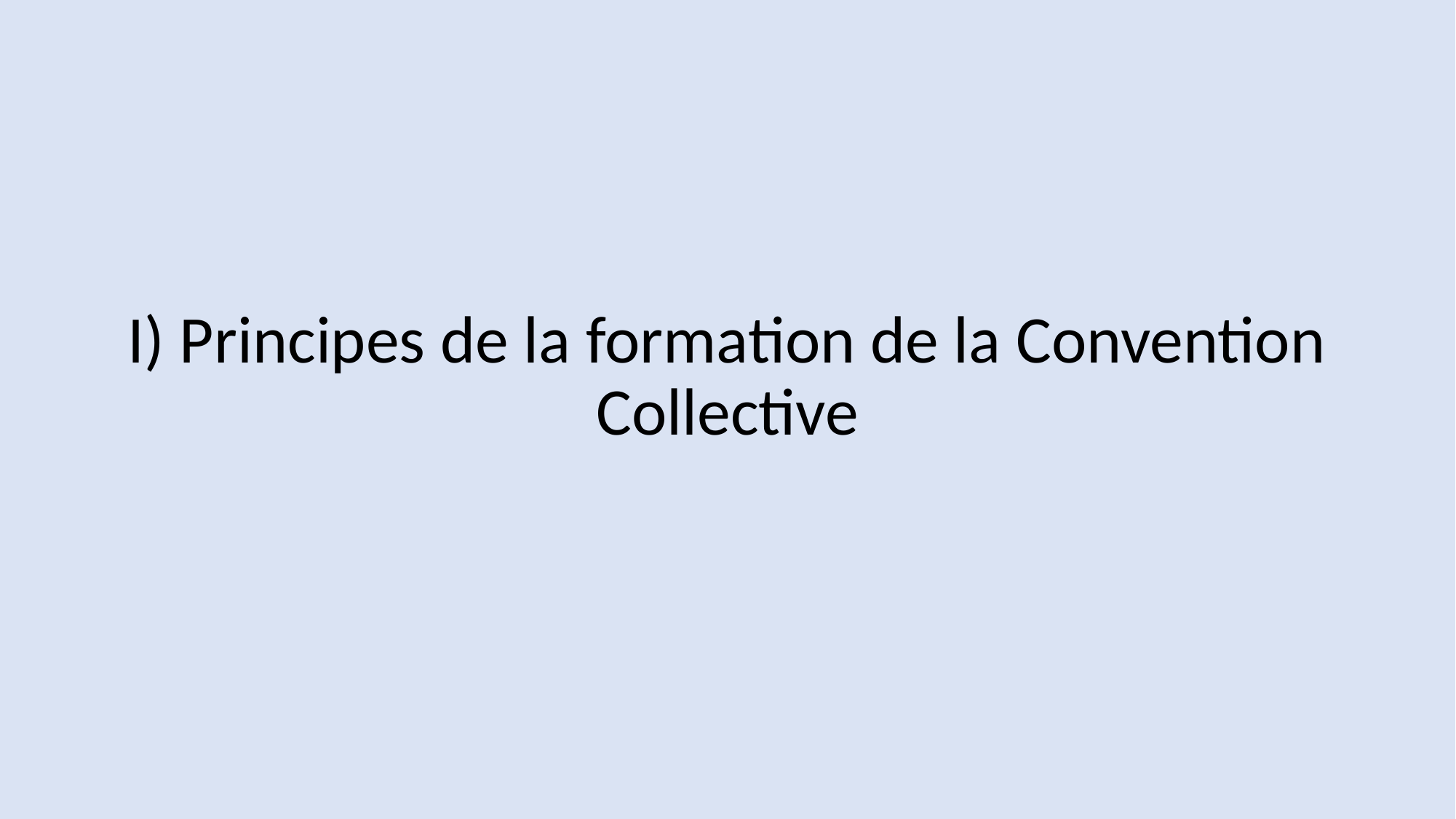

# I) Principes de la formation de la Convention Collective